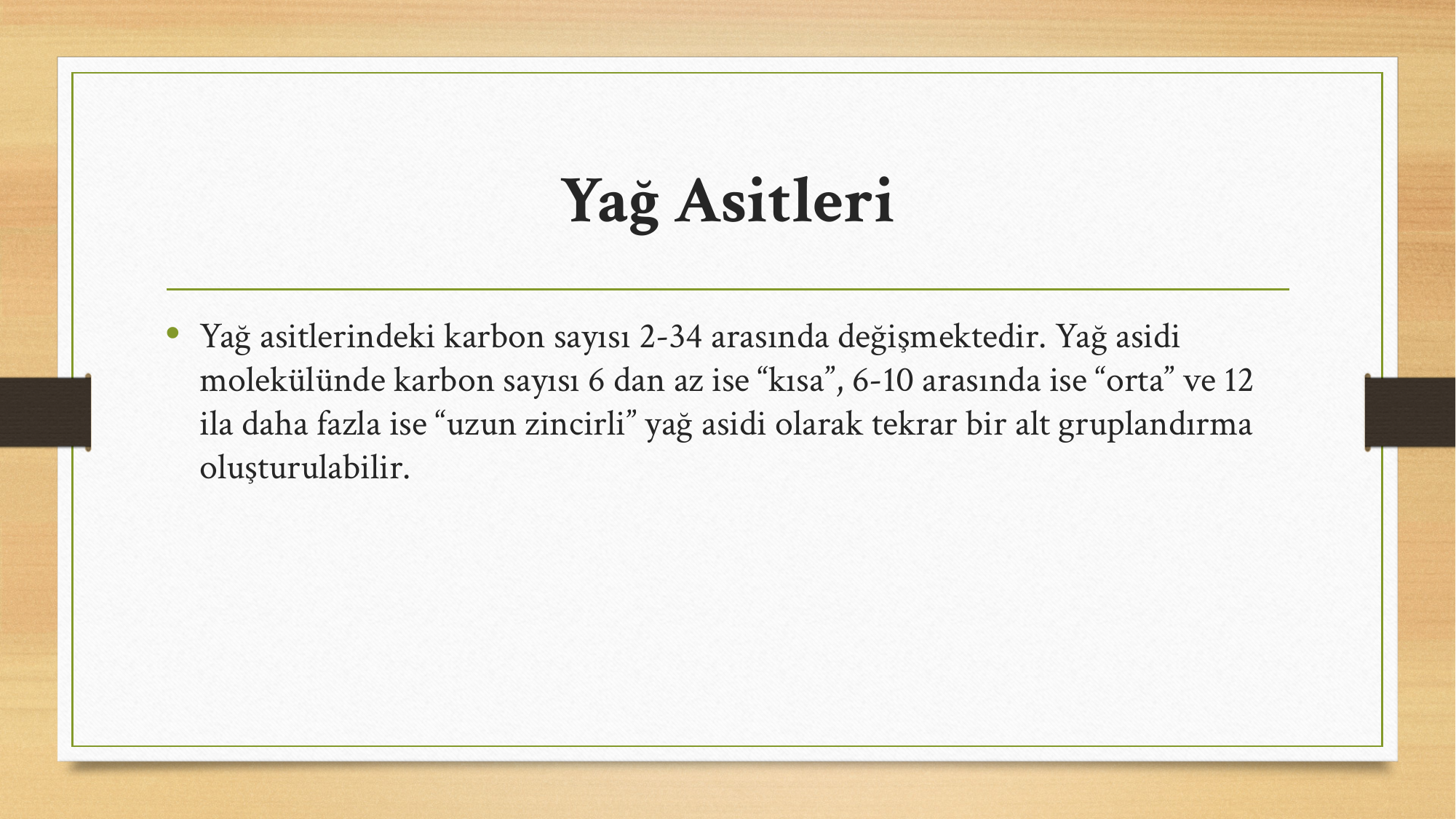

# Yağ Asitleri
Yağ asitlerindeki karbon sayısı 2-34 arasında değişmektedir. Yağ asidi molekülünde karbon sayısı 6 dan az ise “kısa”, 6-10 arasında ise “orta” ve 12 ila daha fazla ise “uzun zincirli” yağ asidi olarak tekrar bir alt gruplandırma oluşturulabilir.